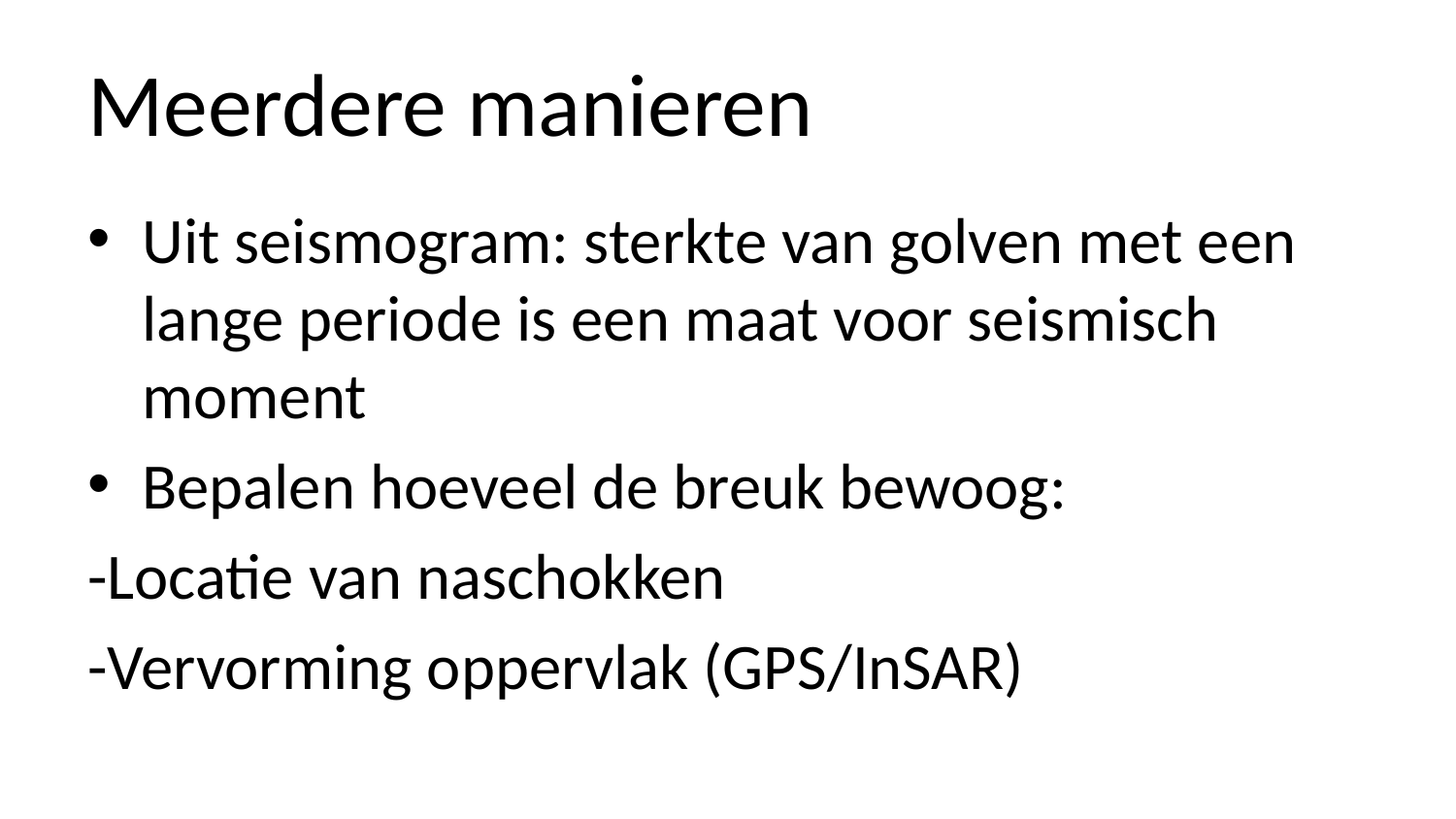

# Meerdere manieren
Uit seismogram: sterkte van golven met een lange periode is een maat voor seismisch moment
Bepalen hoeveel de breuk bewoog:
-Locatie van naschokken
-Vervorming oppervlak (GPS/InSAR)